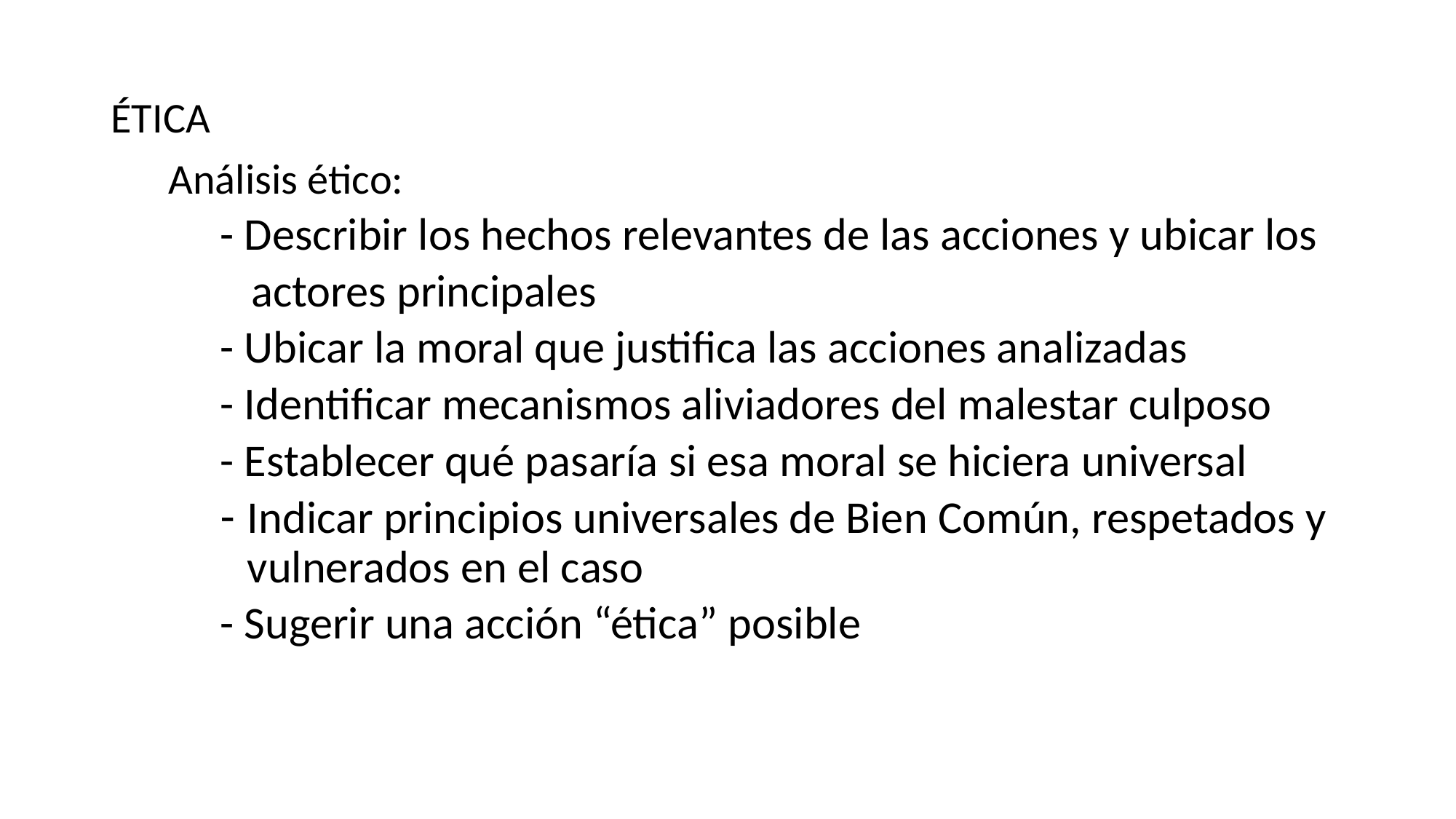

ÉTICA
      Análisis ético:
- Describir los hechos relevantes de las acciones y ubicar los
   actores principales
- Ubicar la moral que justifica las acciones analizadas
- Identificar mecanismos aliviadores del malestar culposo
- Establecer qué pasaría si esa moral se hiciera universal
Indicar principios universales de Bien Común, respetados y vulnerados en el caso
- Sugerir una acción “ética” posible